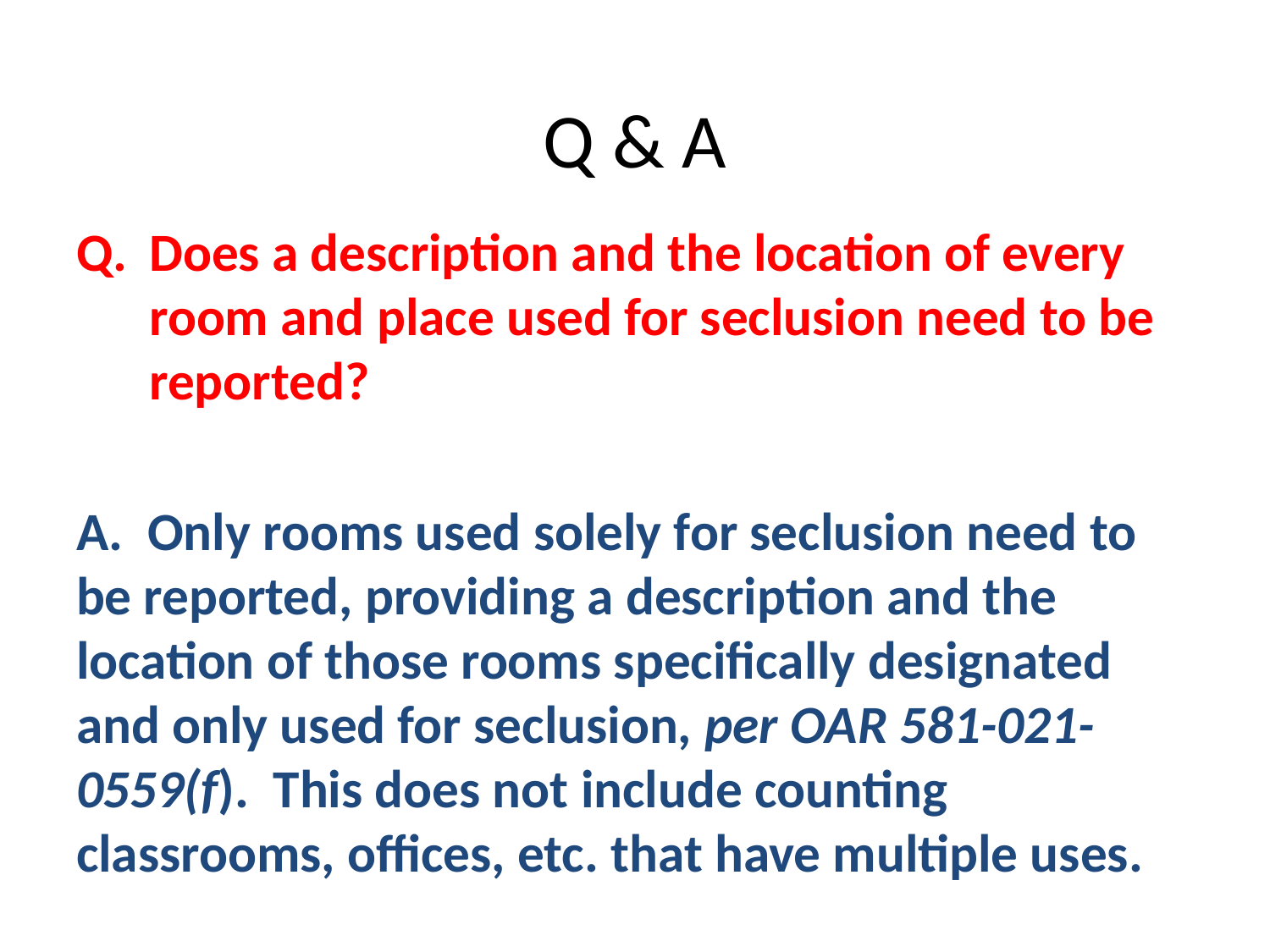

# Q & A
Does a description and the location of every room and place used for seclusion need to be reported?

A.  Only rooms used solely for seclusion need to be reported, providing a description and the location of those rooms specifically designated and only used for seclusion, per OAR 581-021-0559(f).  This does not include counting classrooms, offices, etc. that have multiple uses.